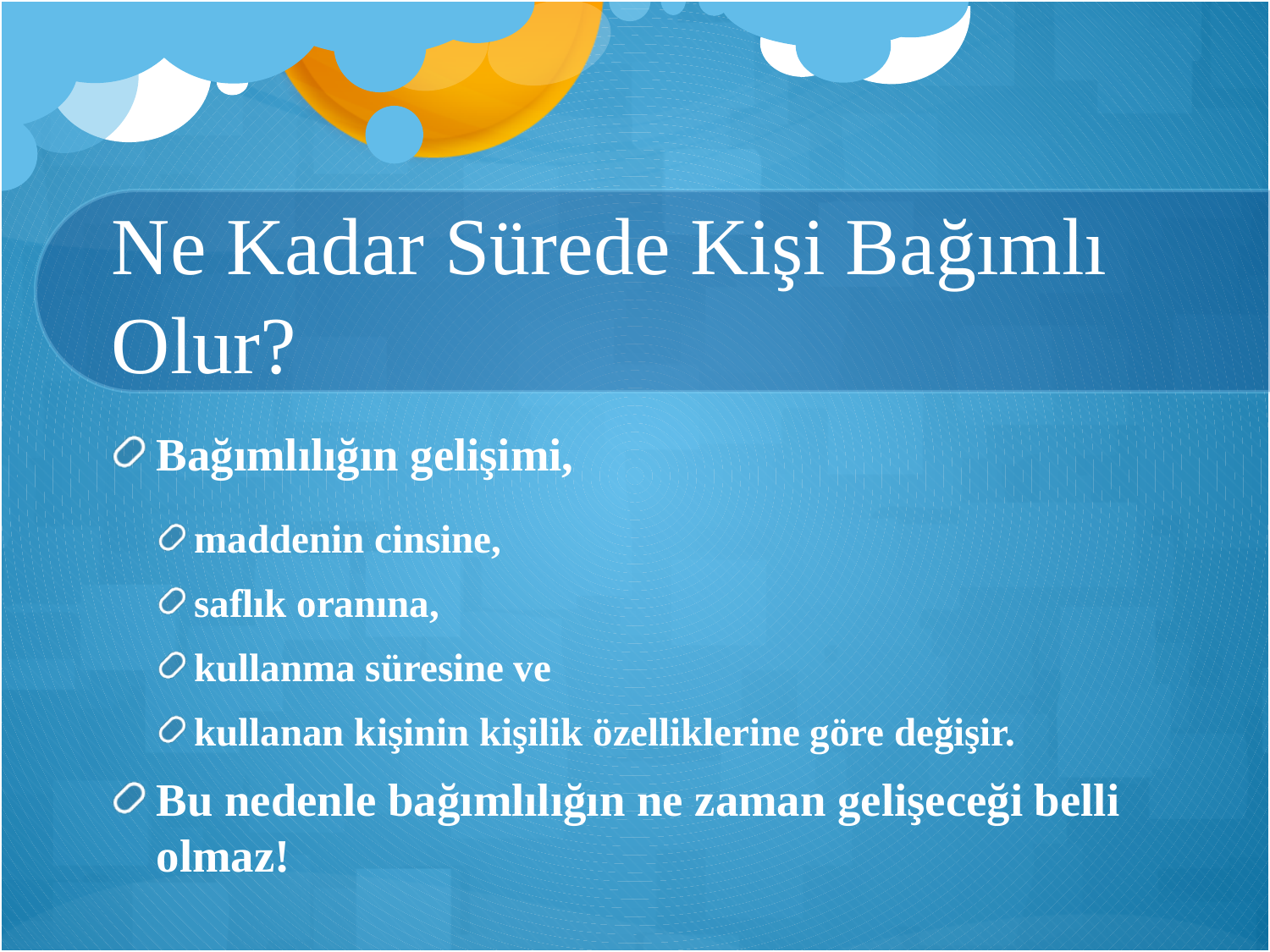

# Ne Kadar Sürede Kişi Bağımlı Olur?
Bağımlılığın gelişimi,
maddenin cinsine,
saflık oranına,
kullanma süresine ve
kullanan kişinin kişilik özelliklerine göre değişir.
Bu nedenle bağımlılığın ne zaman gelişeceği belli olmaz!